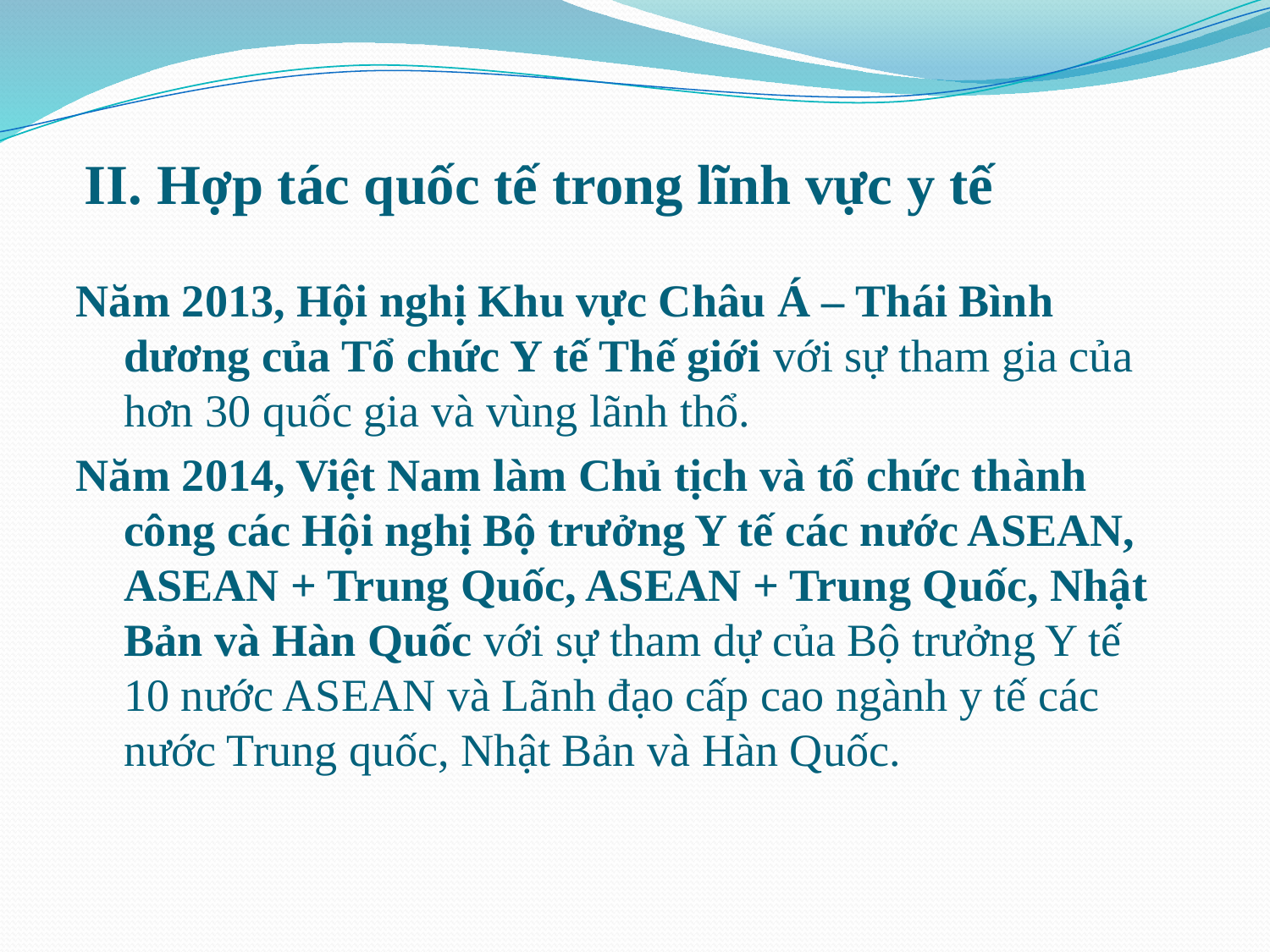

# II. Hợp tác quốc tế trong lĩnh vực y tế
Năm 2013, Hội nghị Khu vực Châu Á – Thái Bình dương của Tổ chức Y tế Thế giới với sự tham gia của hơn 30 quốc gia và vùng lãnh thổ.
Năm 2014, Việt Nam làm Chủ tịch và tổ chức thành công các Hội nghị Bộ trưởng Y tế các nước ASEAN, ASEAN + Trung Quốc, ASEAN + Trung Quốc, Nhật Bản và Hàn Quốc với sự tham dự của Bộ trưởng Y tế 10 nước ASEAN và Lãnh đạo cấp cao ngành y tế các nước Trung quốc, Nhật Bản và Hàn Quốc.